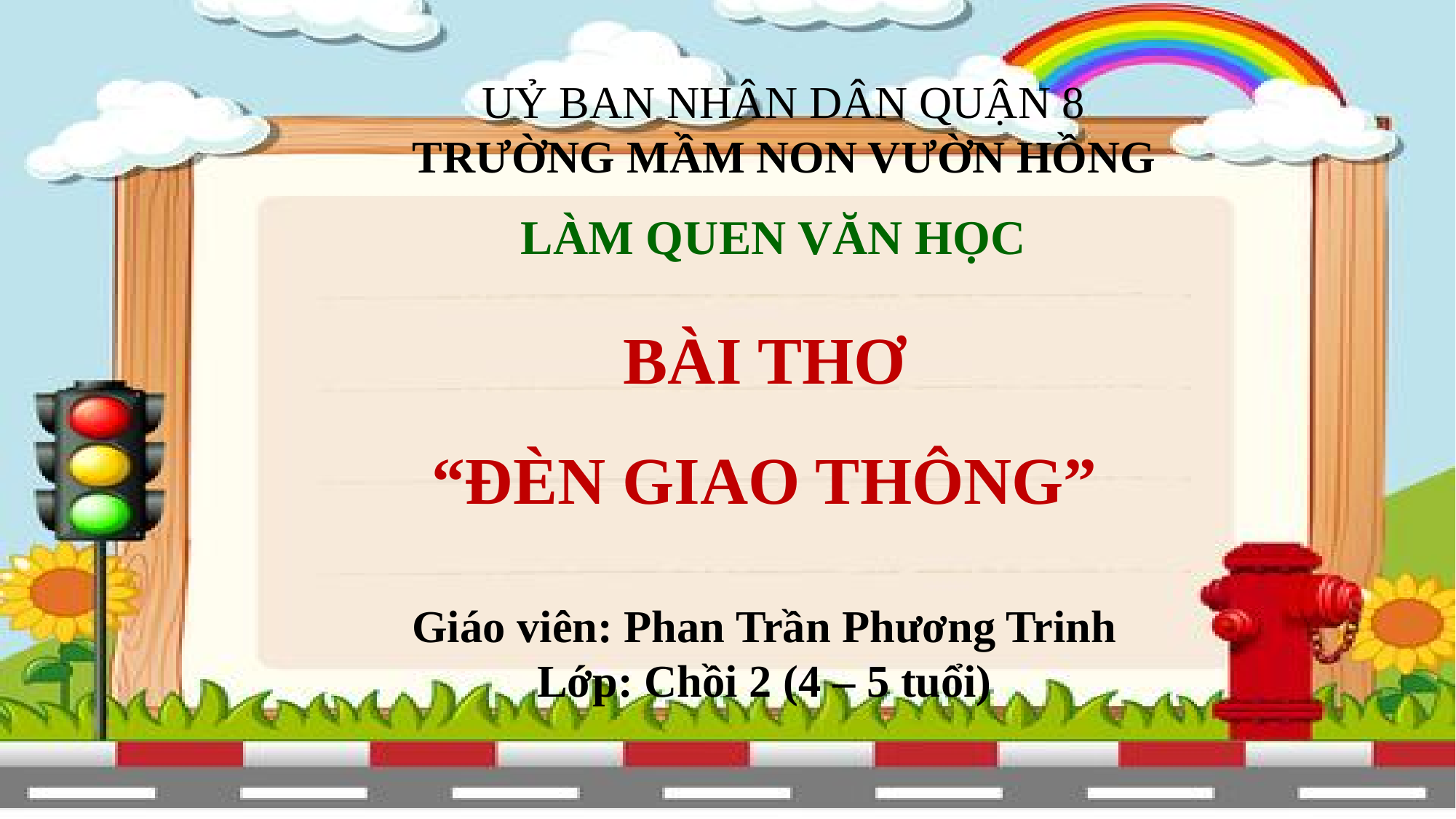

UỶ BAN NHÂN DÂN QUẬN 8
TRƯỜNG MẦM NON VƯỜN HỒNG
LÀM QUEN VĂN HỌC
BÀI THƠ
“ĐÈN GIAO THÔNG”
Giáo viên: Phan Trần Phương Trinh
Lớp: Chồi 2 (4 – 5 tuổi)